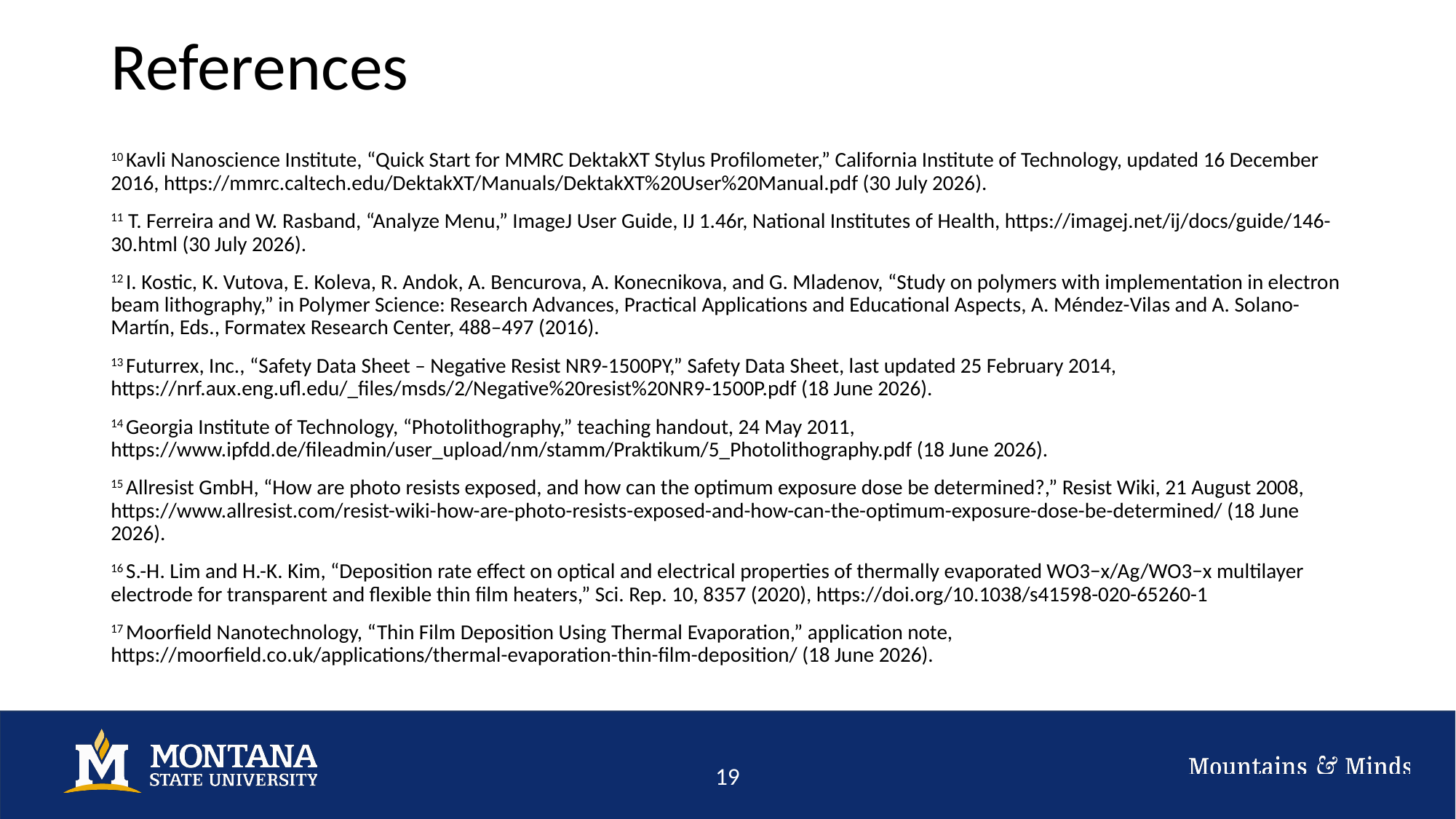

# References
10 Kavli Nanoscience Institute, “Quick Start for MMRC DektakXT Stylus Profilometer,” California Institute of Technology, updated 16 December 2016, https://mmrc.caltech.edu/DektakXT/Manuals/DektakXT%20User%20Manual.pdf (30 July 2026).
11 T. Ferreira and W. Rasband, “Analyze Menu,” ImageJ User Guide, IJ 1.46r, National Institutes of Health, https://imagej.net/ij/docs/guide/146-30.html (30 July 2026).
12 I. Kostic, K. Vutova, E. Koleva, R. Andok, A. Bencurova, A. Konecnikova, and G. Mladenov, “Study on polymers with implementation in electron beam lithography,” in Polymer Science: Research Advances, Practical Applications and Educational Aspects, A. Méndez-Vilas and A. Solano-Martín, Eds., Formatex Research Center, 488–497 (2016).
13 Futurrex, Inc., “Safety Data Sheet – Negative Resist NR9-1500PY,” Safety Data Sheet, last updated 25 February 2014, https://nrf.aux.eng.ufl.edu/_files/msds/2/Negative%20resist%20NR9-1500P.pdf (18 June 2026).
14 Georgia Institute of Technology, “Photolithography,” teaching handout, 24 May 2011, https://www.ipfdd.de/fileadmin/user_upload/nm/stamm/Praktikum/5_Photolithography.pdf (18 June 2026).
15 Allresist GmbH, “How are photo resists exposed, and how can the optimum exposure dose be determined?,” Resist Wiki, 21 August 2008, https://www.allresist.com/resist-wiki-how-are-photo-resists-exposed-and-how-can-the-optimum-exposure-dose-be-determined/ (18 June 2026).
16 S.-H. Lim and H.-K. Kim, “Deposition rate effect on optical and electrical properties of thermally evaporated WO3−x/Ag/WO3−x multilayer electrode for transparent and flexible thin film heaters,” Sci. Rep. 10, 8357 (2020), https://doi.org/10.1038/s41598-020-65260-1
17 Moorfield Nanotechnology, “Thin Film Deposition Using Thermal Evaporation,” application note, https://moorfield.co.uk/applications/thermal-evaporation-thin-film-deposition/ (18 June 2026).

19